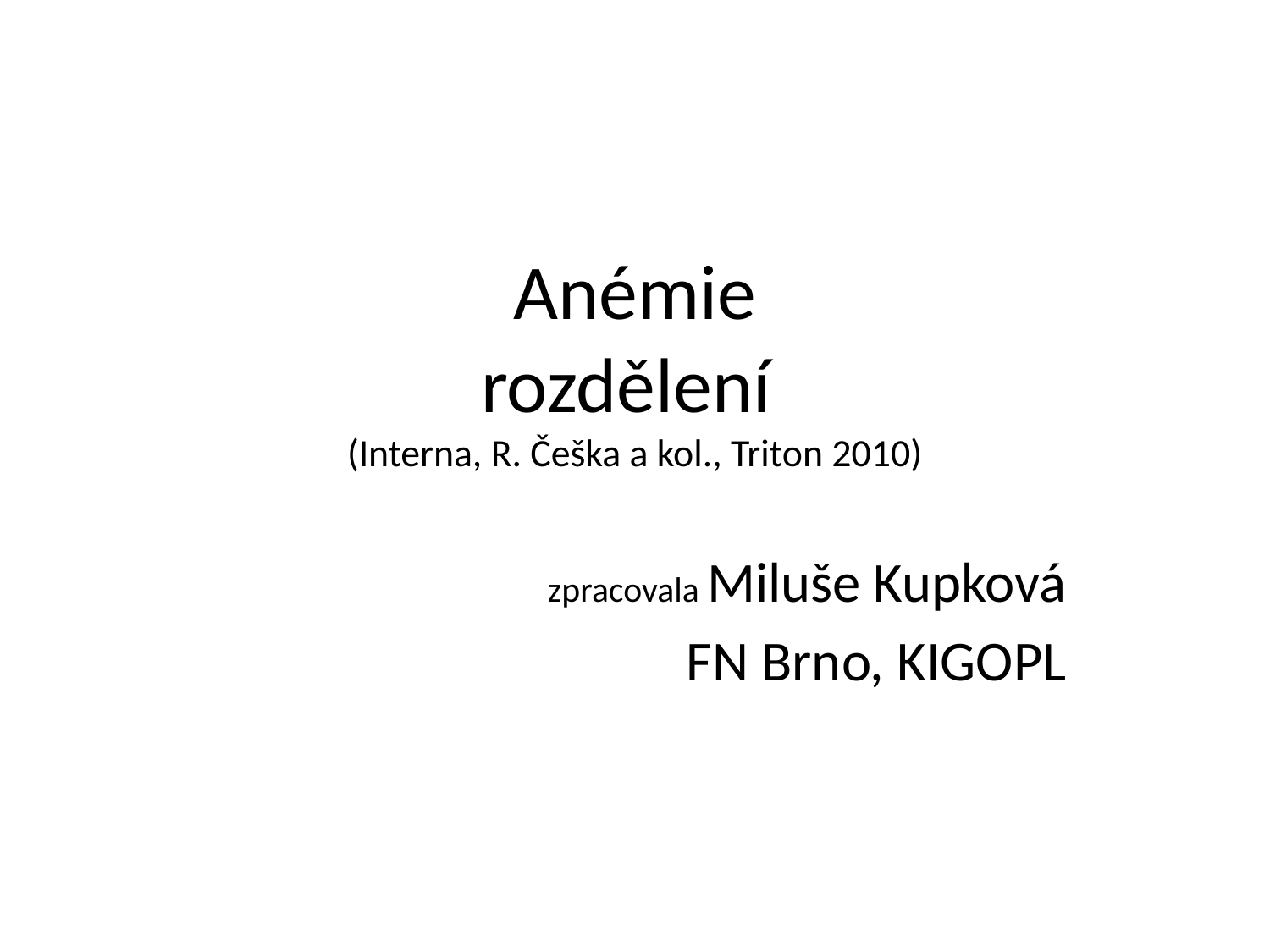

# Anémie rozdělení (Interna, R. Češka a kol., Triton 2010)
 zpracovala Miluše Kupková
FN Brno, KIGOPL